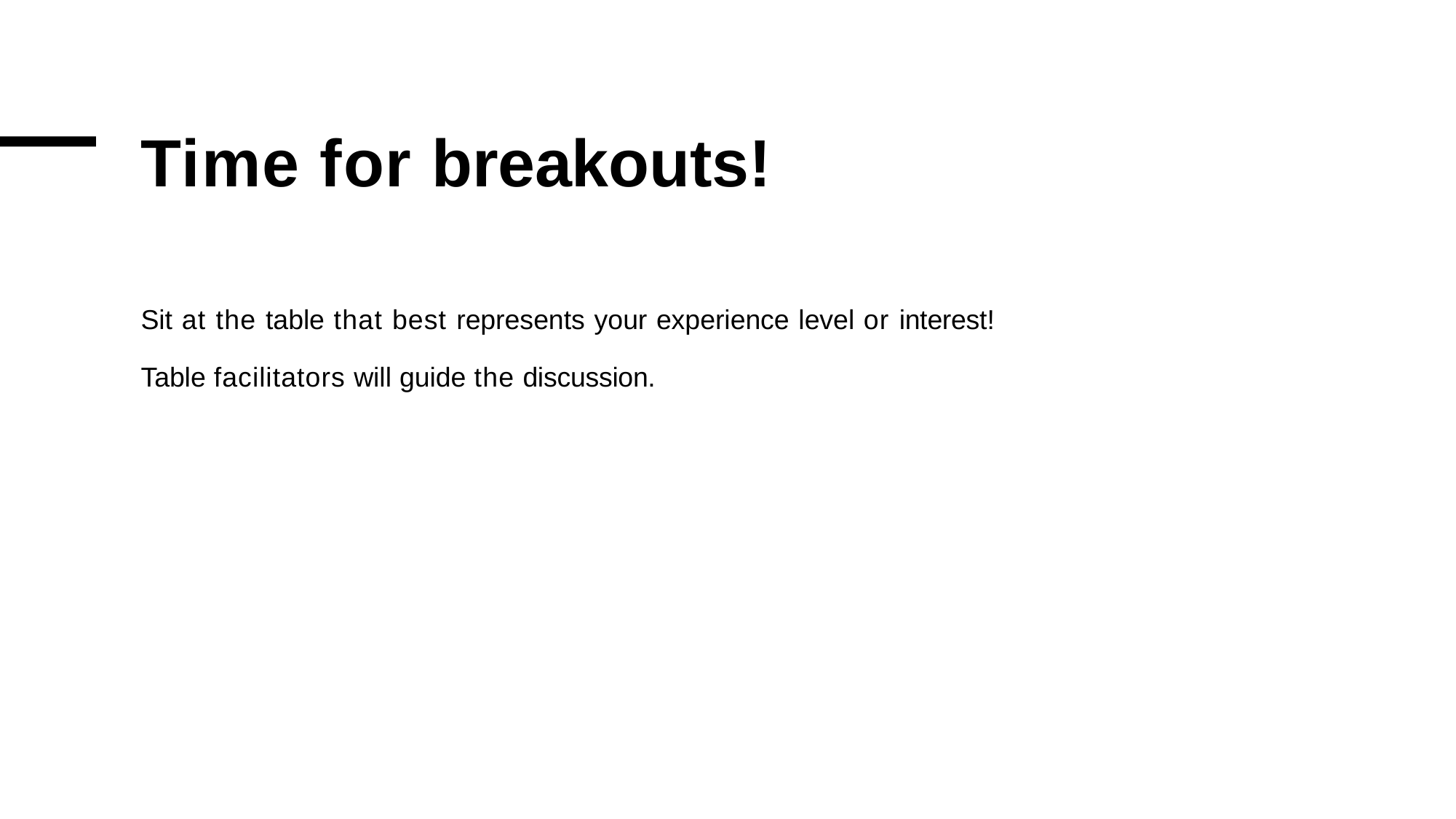

# Time for breakouts!
Sit at the table that best represents your experience level or interest!
Table facilitators will guide the discussion.